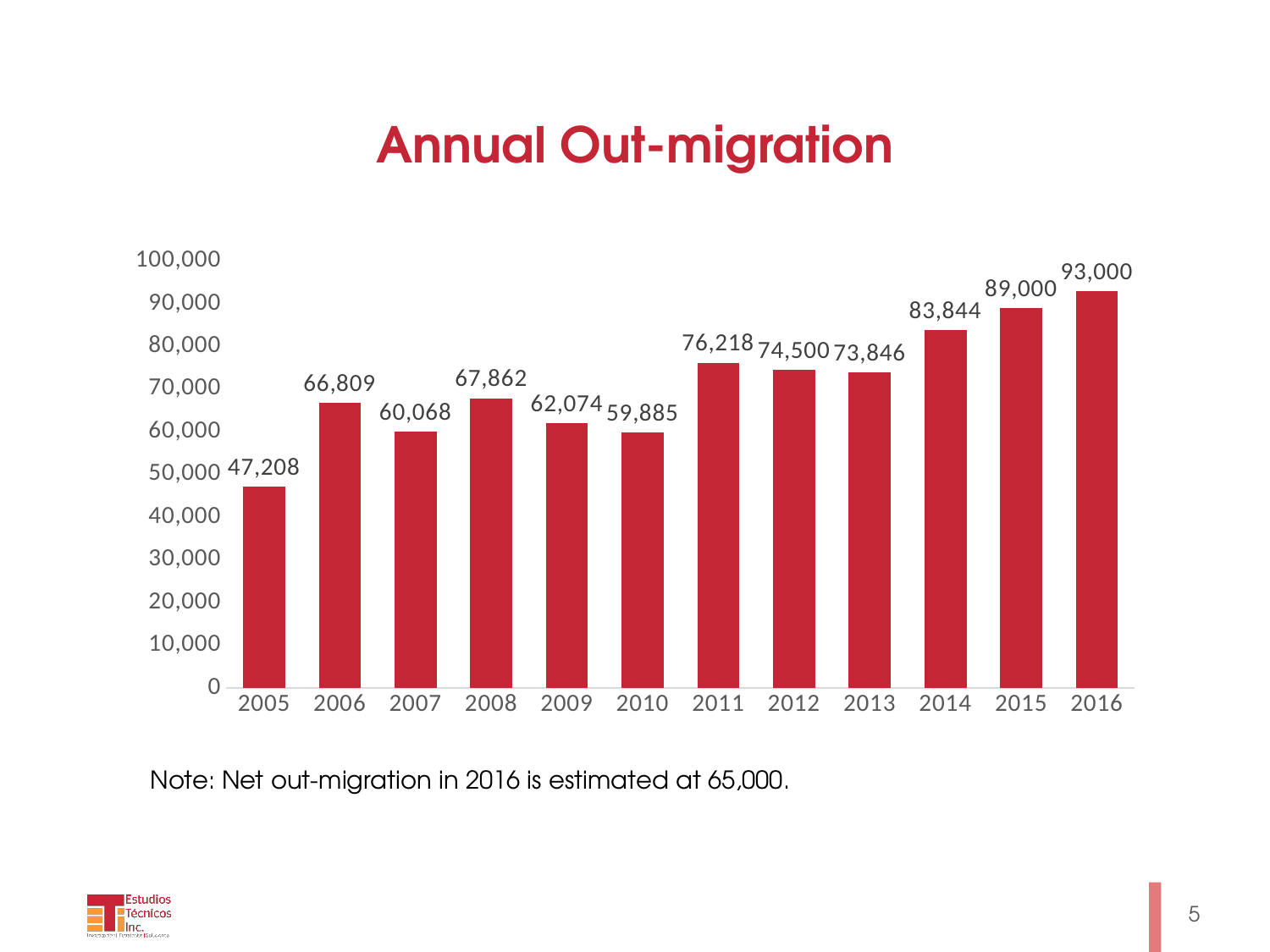

# Annual Out-migration

### Chart

| Category |  |
|---|---|
| 2005 | 47208.0 |
| 2006 | 66809.0 |
| 2007 | 60068.0 |
| 2008 | 67862.0 |
| 2009 | 62074.0 |
| 2010 | 59885.0 |
| 2011 | 76218.0 |
| 2012 | 74500.0 |
| 2013 | 73846.0 |
| 2014 | 83844.0 |
| 2015 | 89000.0 |
| 2016 | 93000.0 |
Note: Net out-migration in 2016 is estimated at 65,000.